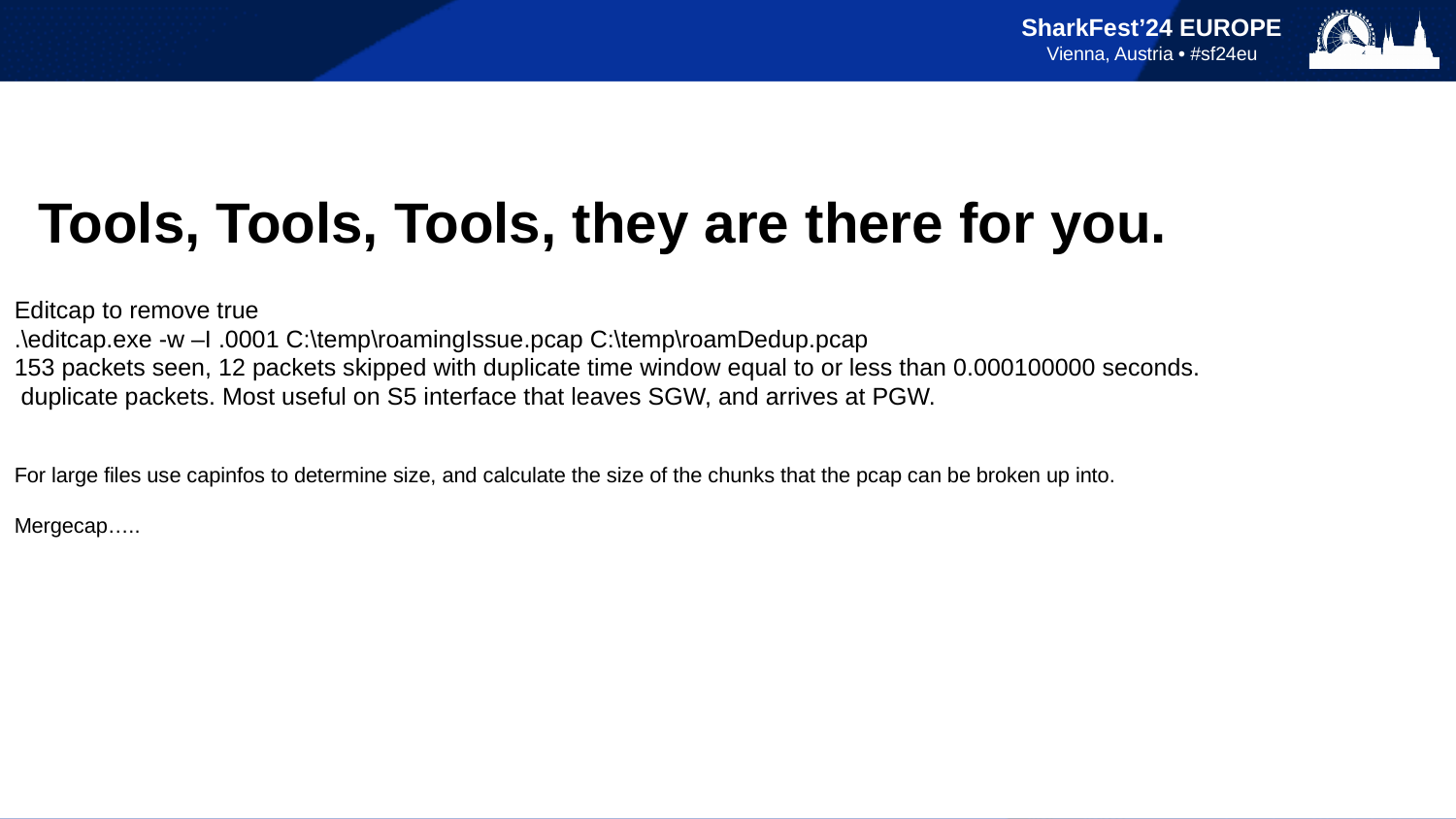

Tools, Tools, Tools, they are there for you.
Editcap to remove true
.\editcap.exe -w –I .0001 C:\temp\roamingIssue.pcap C:\temp\roamDedup.pcap
153 packets seen, 12 packets skipped with duplicate time window equal to or less than 0.000100000 seconds.
 duplicate packets. Most useful on S5 interface that leaves SGW, and arrives at PGW.

For large files use capinfos to determine size, and calculate the size of the chunks that the pcap can be broken up into.

Mergecap…..